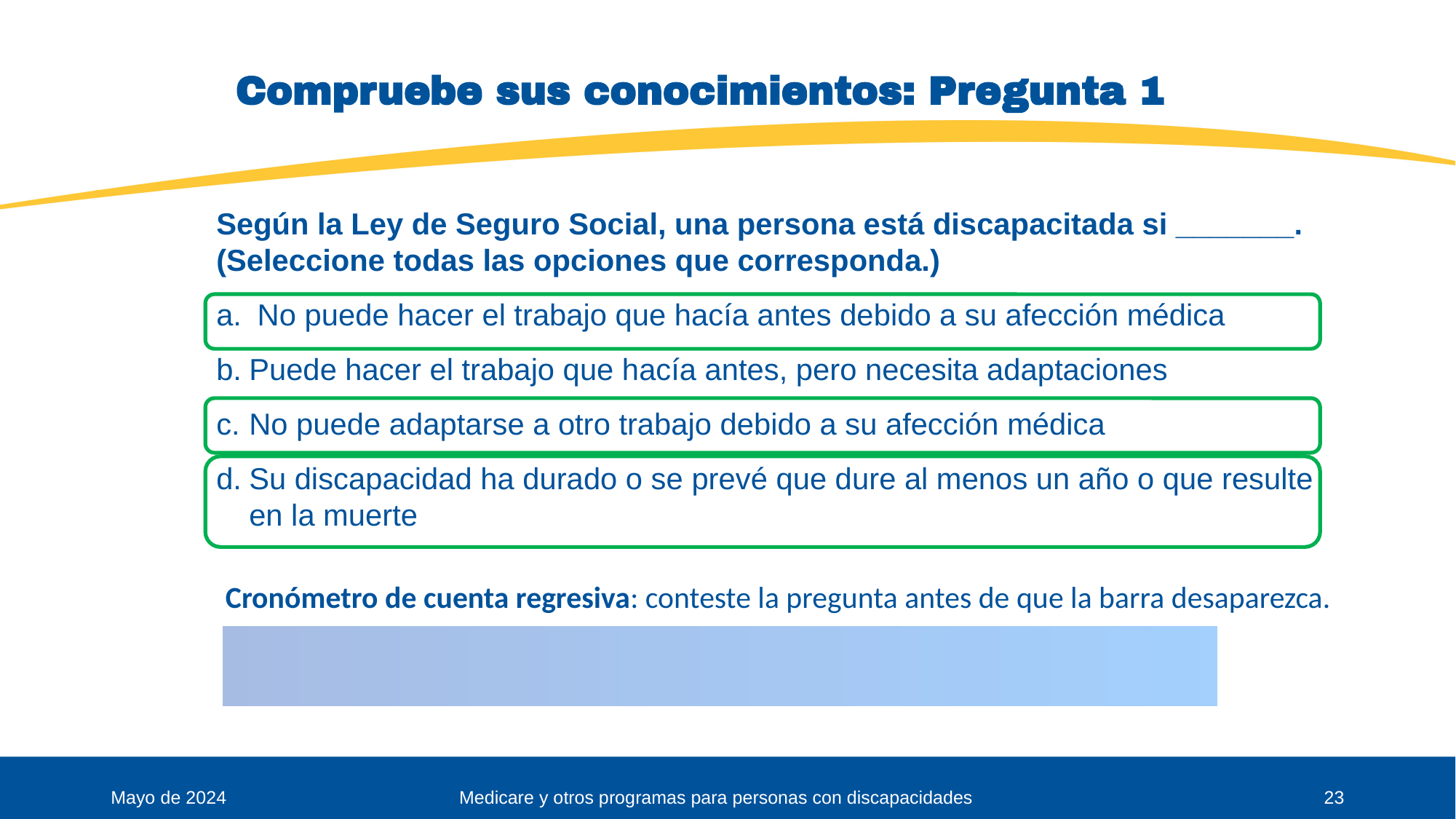

# Compruebe sus conocimientos: Pregunta 1
Según la Ley de Seguro Social, una persona está discapacitada si _______.
(Seleccione todas las opciones que corresponda.)
 No puede hacer el trabajo que hacía antes debido a su afección médica
Puede hacer el trabajo que hacía antes, pero necesita adaptaciones
No puede adaptarse a otro trabajo debido a su afección médica
Su discapacidad ha durado o se prevé que dure al menos un año o que resulte
en la muerte

Cronómetro de cuenta regresiva: conteste la pregunta antes de que la barra desaparezca.
Medicare y otros programas para personas con discapacidades
Mayo de 2024
23